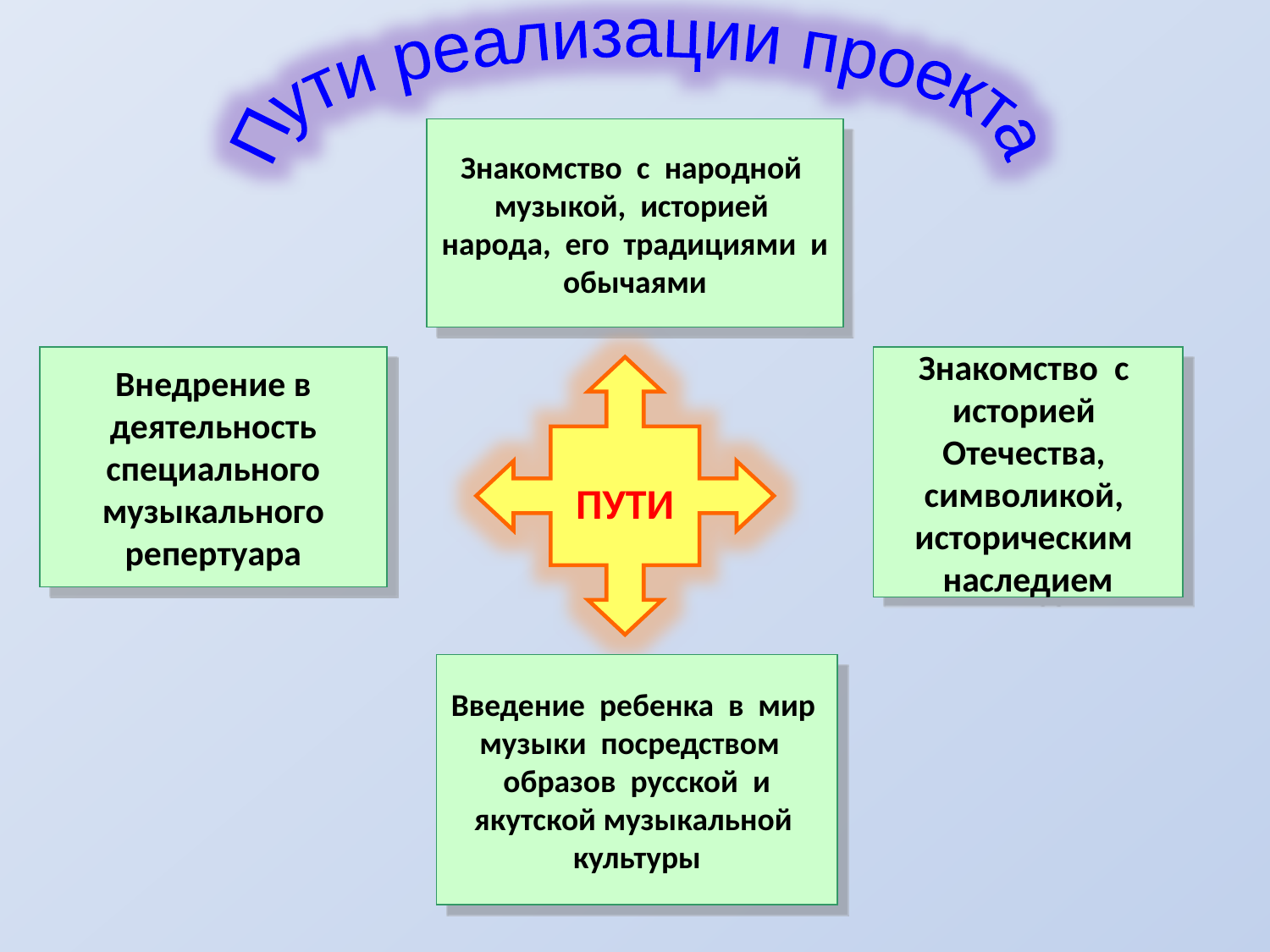

Пути реализации проекта
Знакомство  с  народной  музыкой,  историей  народа,  его  традициями  и обычаями

Внедрение в деятельность специального музыкального репертуара
Знакомство  с  историей  Отечества,  символикой,  историческим  наследием

ПУТИ

Введение  ребенка  в  мир  музыки  посредством   образов  русской  и якутской музыкальной  культуры